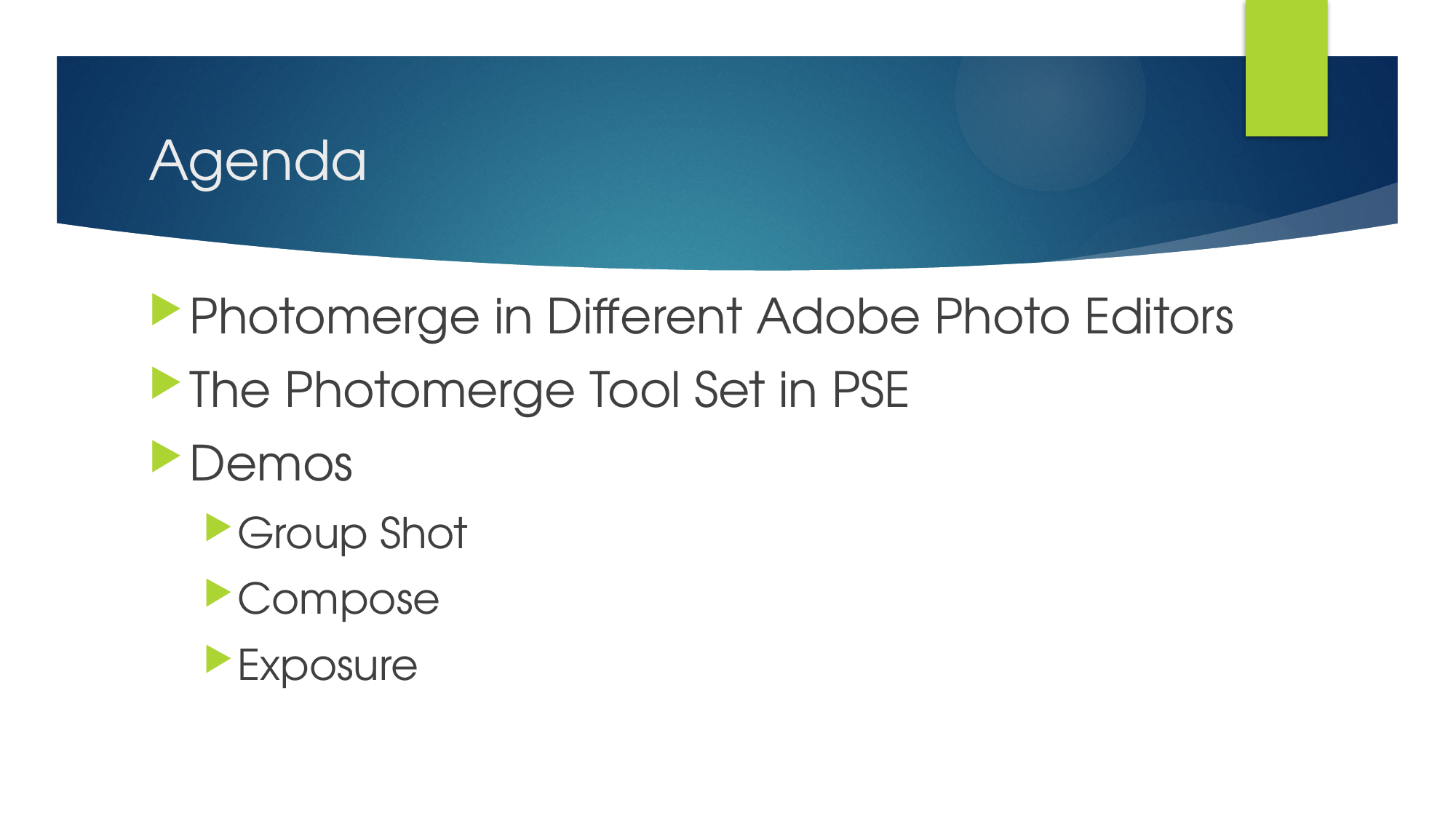

# Agenda
Photomerge in Different Adobe Photo Editors
The Photomerge Tool Set in PSE
Demos
Group Shot
Compose
Exposure